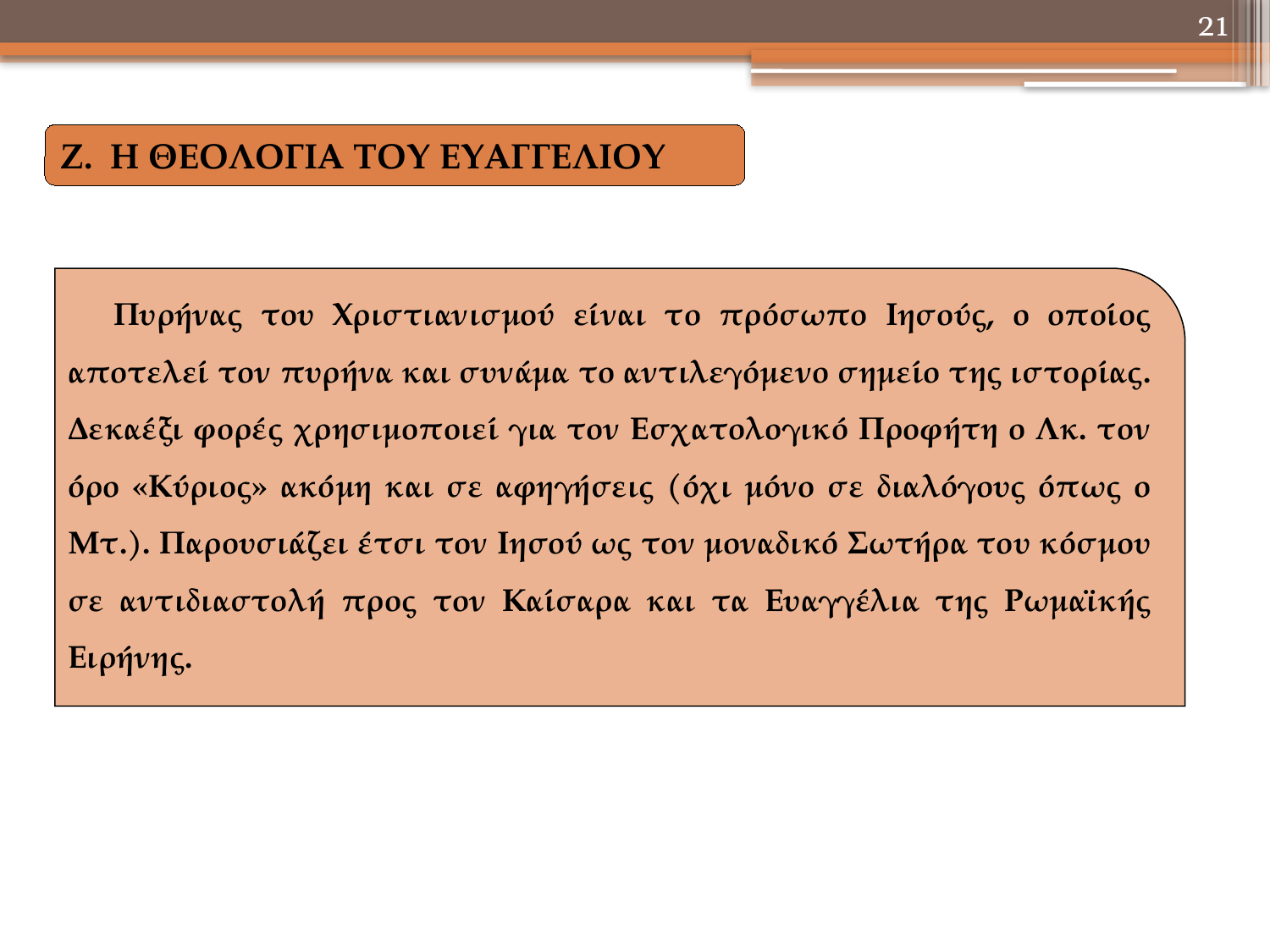

21
Ζ.  Η ΘΕΟΛΟΓΙΑ ΤΟΥ ΕΥΑΓΓΕΛΙΟΥ
   Πυρήνας του Χριστιανισμού είναι το πρόσωπο Ιησούς, ο οποίος αποτελεί τον πυρήνα και συνάμα το αντιλεγόμενο σημείο της ιστορίας. Δεκαέξι φορές χρησιμοποιεί για τον Εσχατολογικό Προφήτη ο Λκ. τον όρο «Κύριος» ακόμη και σε αφηγήσεις (όχι μόνο σε διαλόγους όπως ο Μτ.). Παρουσιάζει έτσι τον Ιησού ως τον μοναδικό Σωτήρα του κόσμου σε αντιδιαστολή προς τον Καίσαρα και τα Ευαγγέλια της Ρωμαϊκής Ειρήνης.